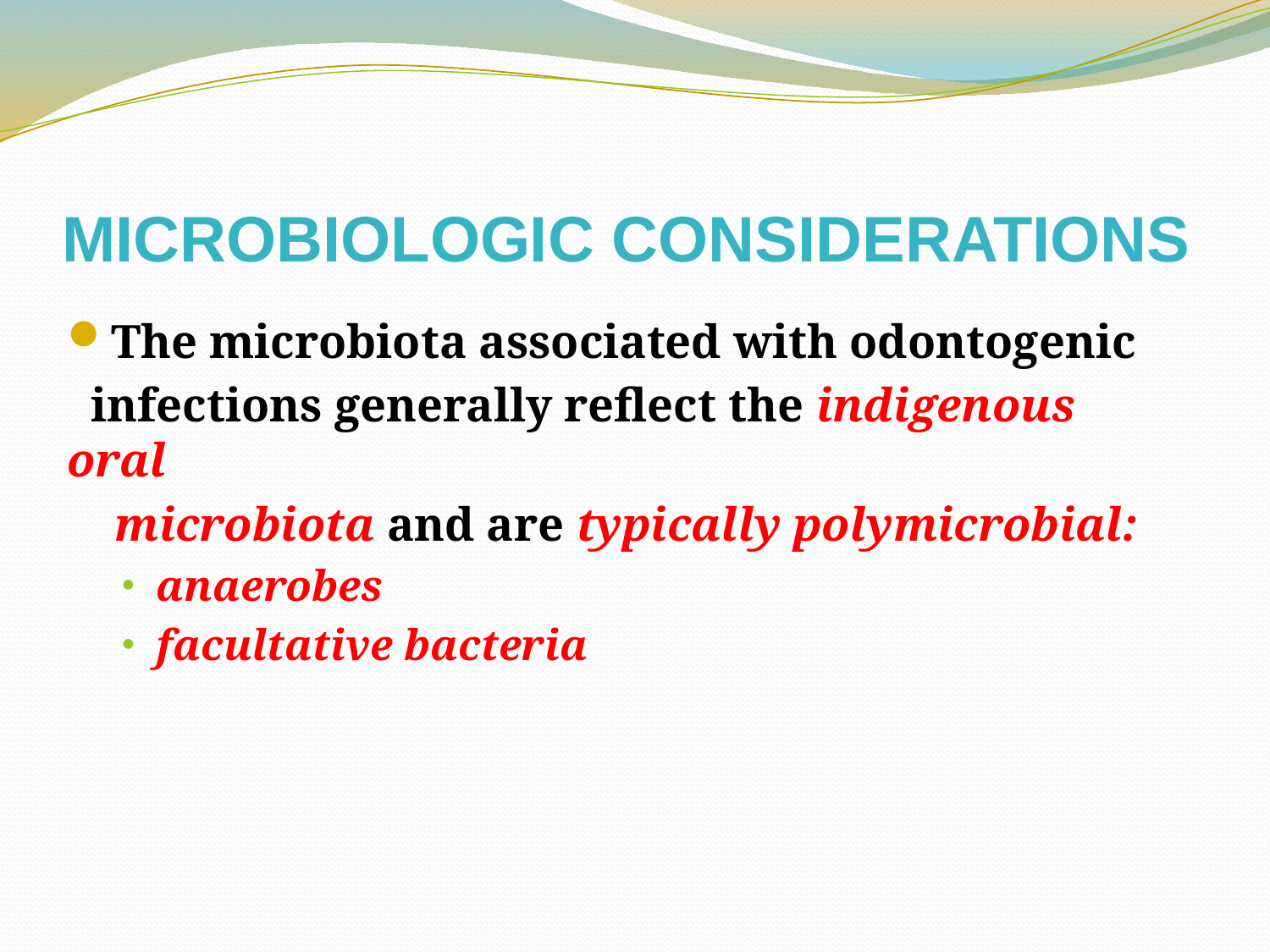

# MICROBIOLOGIC CONSIDERATIONS
The microbiota associated with odontogenic
  infections generally reflect the indigenous oral
    microbiota and are typically polymicrobial:
anaerobes
facultative bacteria